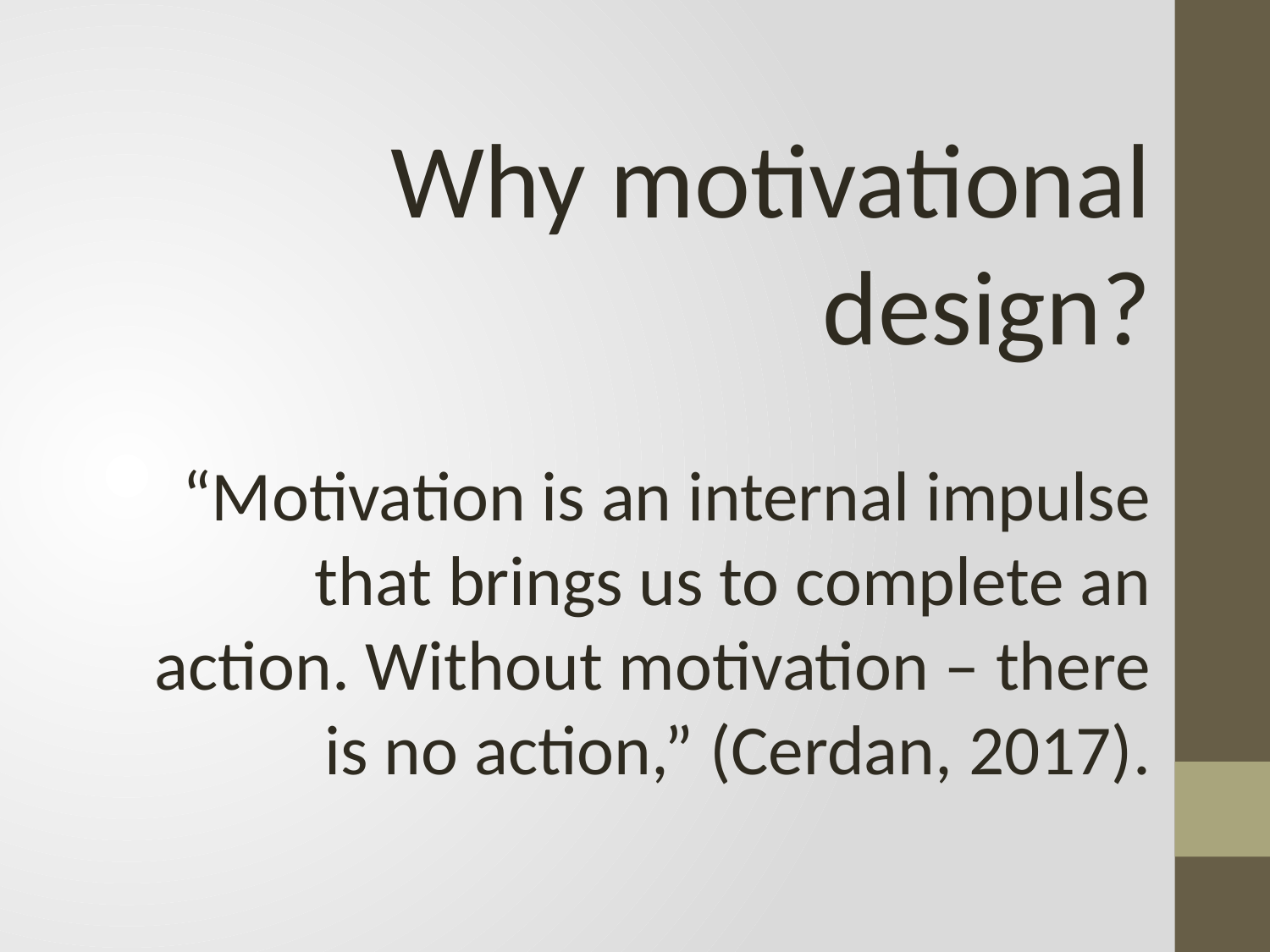

Why motivational design?

“Motivation is an internal impulse that brings us to complete an action. Without motivation – there is no action,” (Cerdan, 2017).